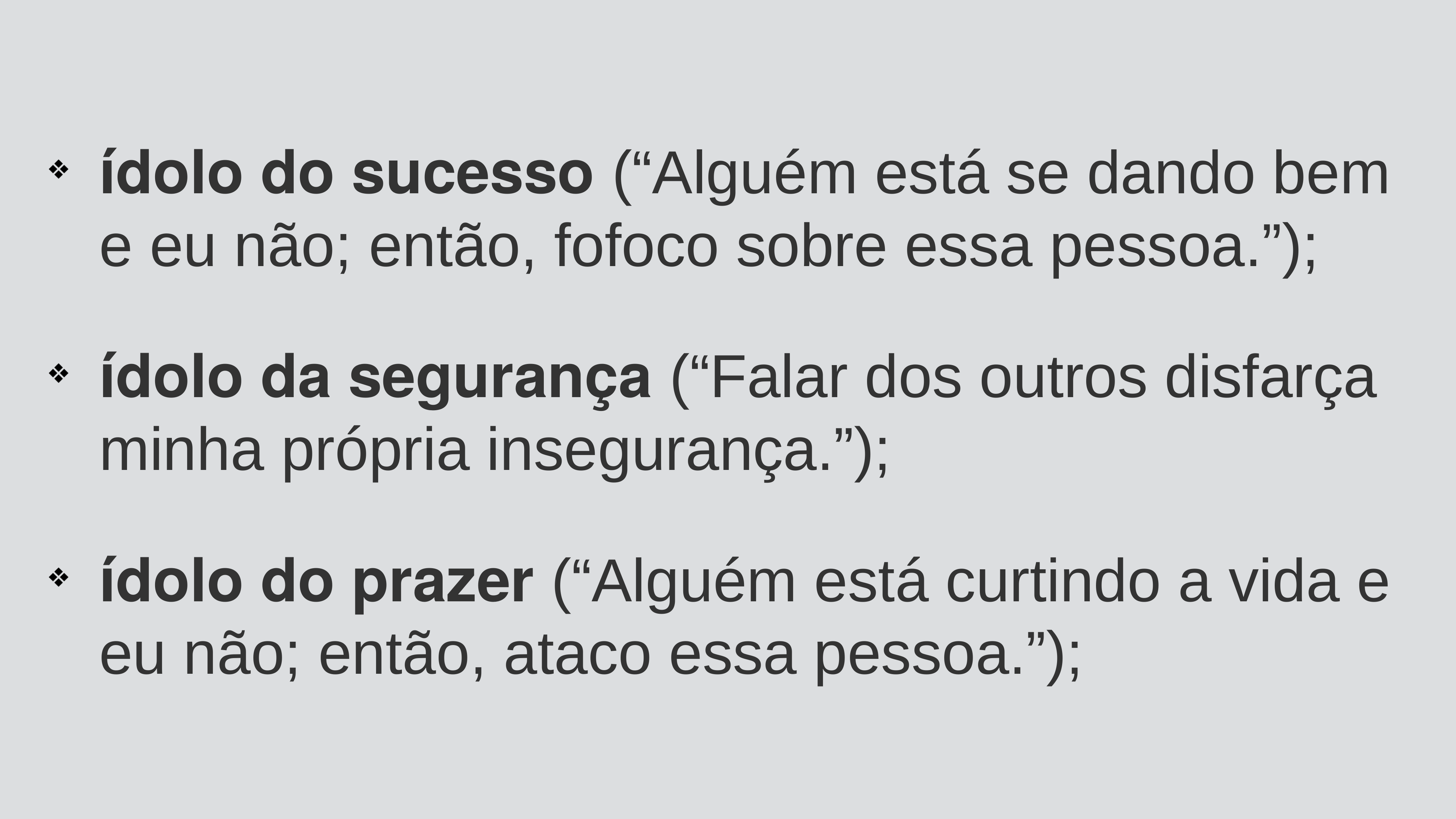

ídolo do sucesso (“Alguém está se dando bem e eu não; então, fofoco sobre essa pessoa.”);
ídolo da segurança (“Falar dos outros disfarça minha própria insegurança.”);
ídolo do prazer (“Alguém está curtindo a vida e eu não; então, ataco essa pessoa.”);